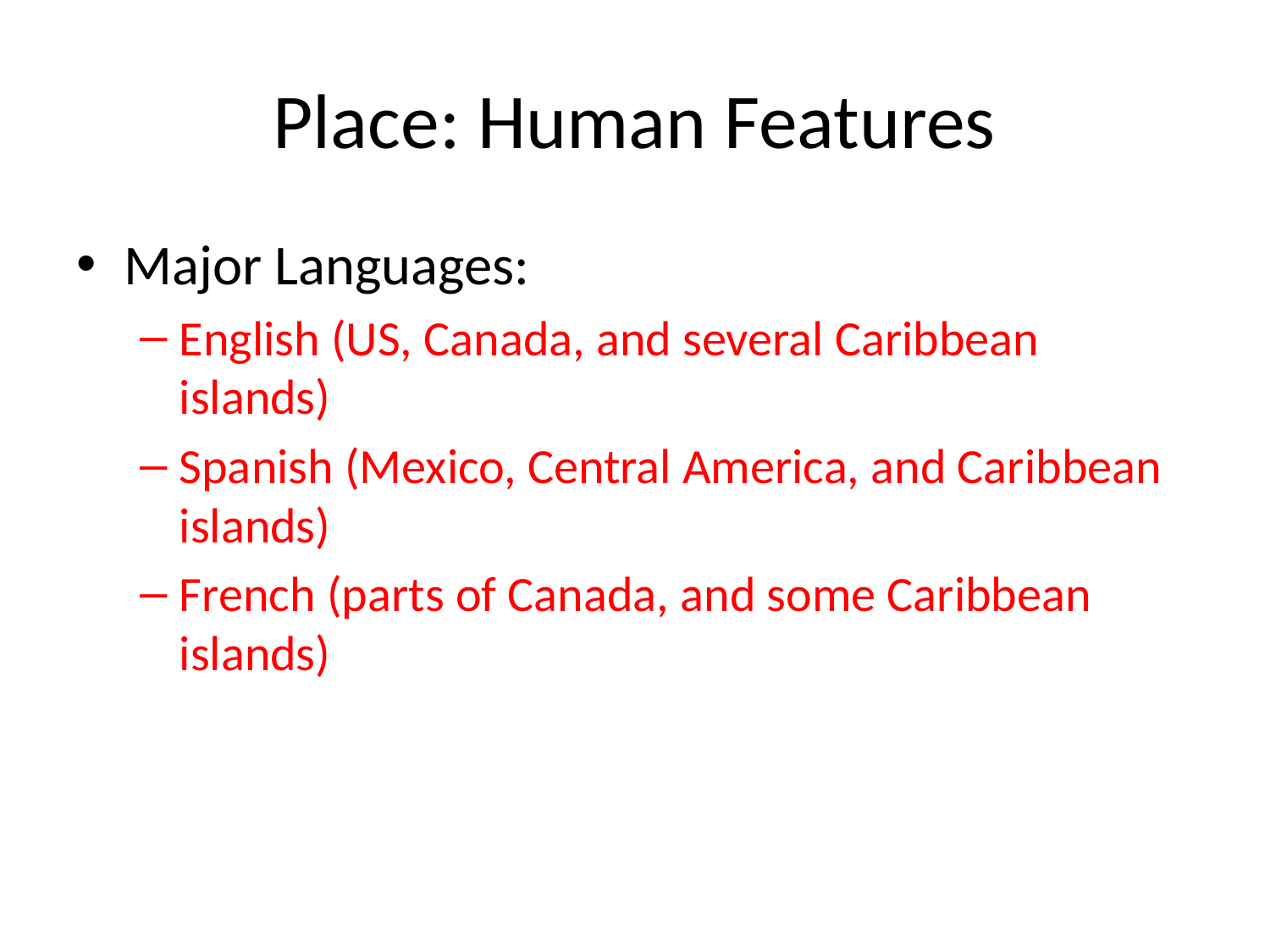

# Place: Human Features
Major Languages:
English (US, Canada, and several Caribbean islands)
Spanish (Mexico, Central America, and Caribbean islands)
French (parts of Canada, and some Caribbean islands)